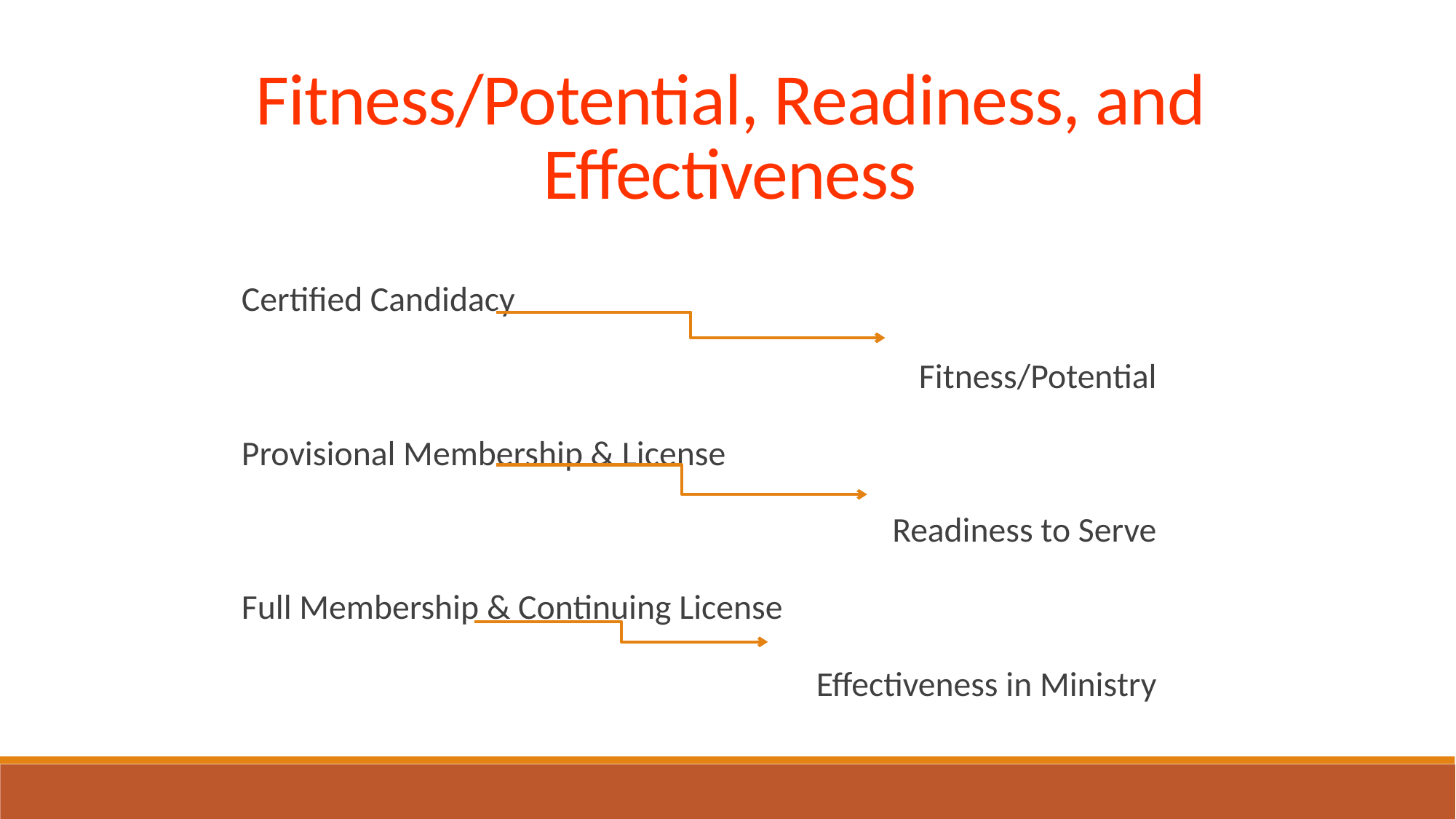

Fitness/Potential, Readiness, and Effectiveness
Certified Candidacy
					Fitness/Potential
Provisional Membership & License
Readiness to Serve
Full Membership & Continuing License
Effectiveness in Ministry